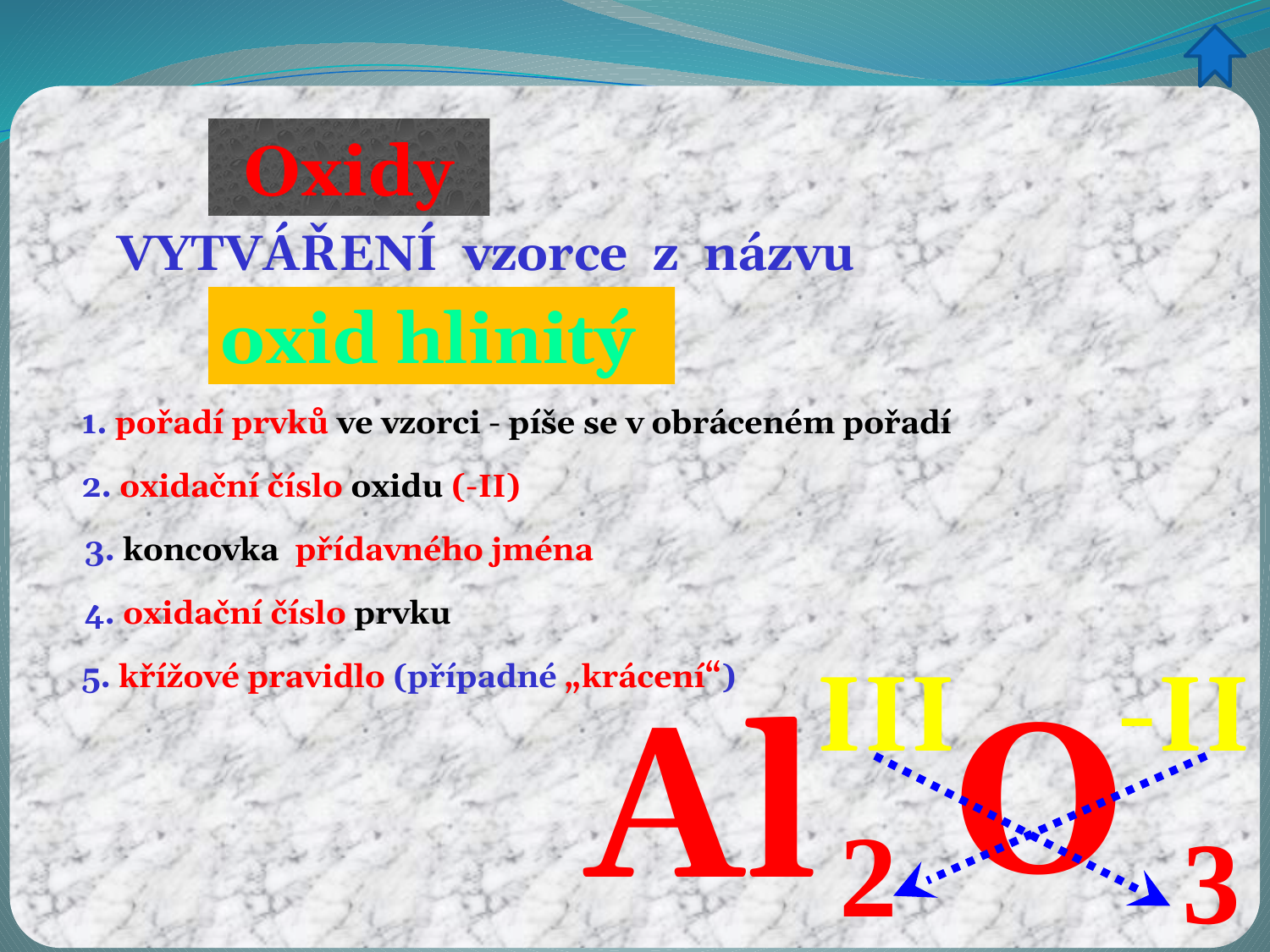

Oxidy
VYTVÁŘENÍ  vzorce  z  názvu
oxid hlinitý
itý
1. pořadí prvků ve vzorci - píše se v obráceném pořadí
2. oxidační číslo oxidu (-II)
3. koncovka  přídavného jména
4. oxidační číslo prvku
III
-II
5. křížové pravidlo (případné „krácení“)
O
Al
2
3